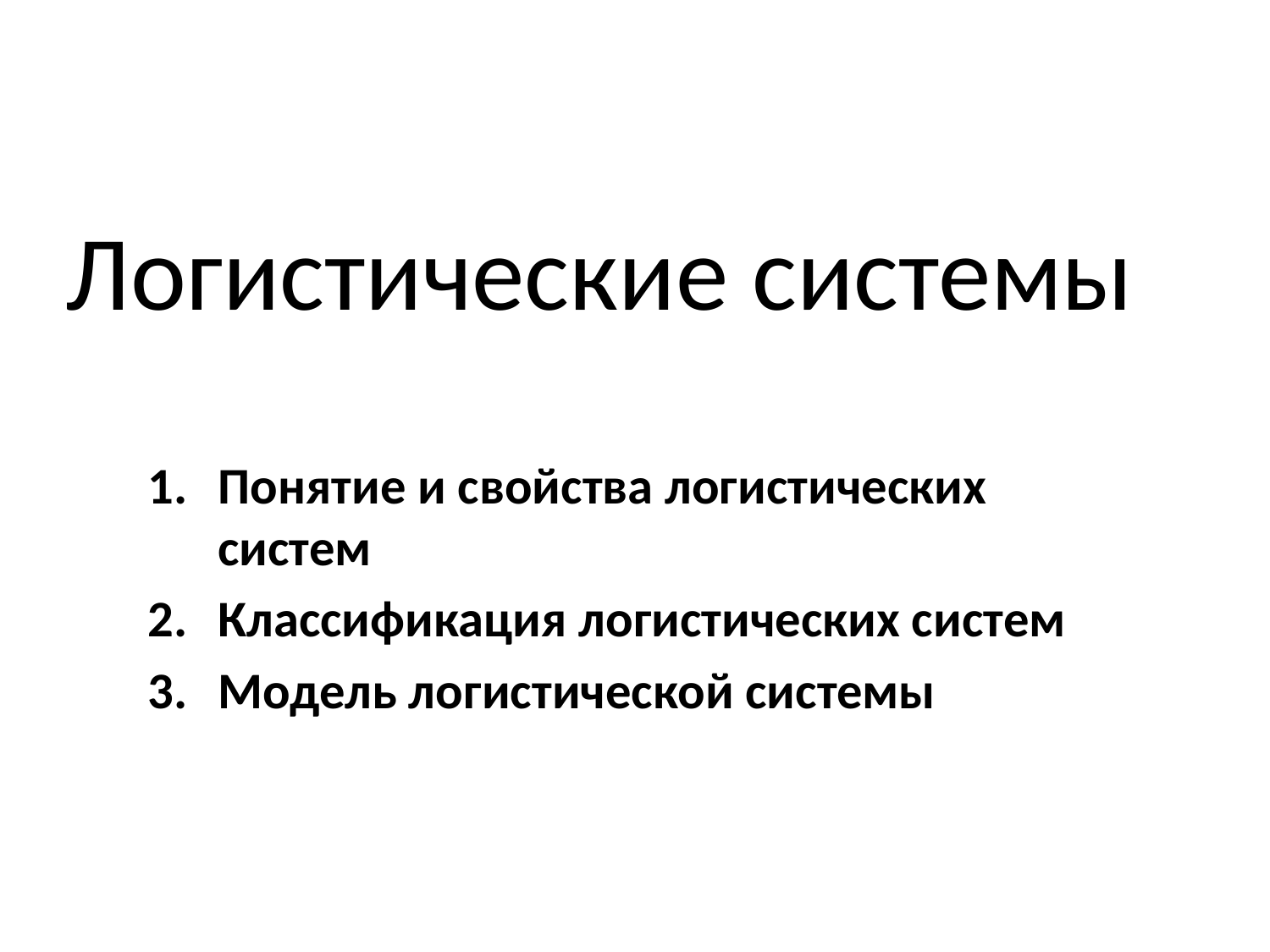

# Логистические системы
Понятие и свойства логистических систем
Классификация логистических систем
Модель логистической системы